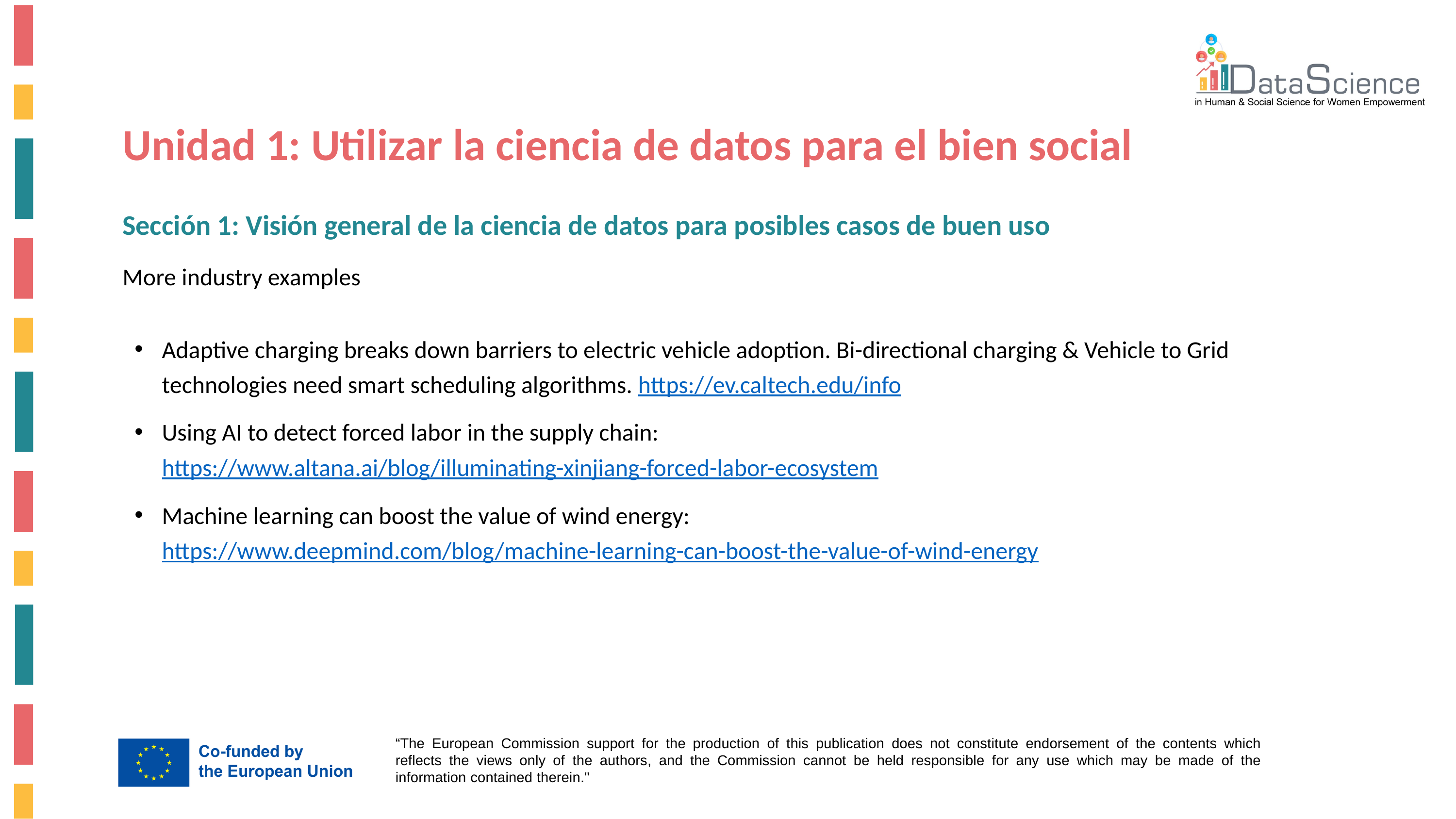

Unidad 1: Utilizar la ciencia de datos para el bien social
Sección 1: Visión general de la ciencia de datos para posibles casos de buen uso
More industry examples
Adaptive charging breaks down barriers to electric vehicle adoption. Bi-directional charging & Vehicle to Grid technologies need smart scheduling algorithms. https://ev.caltech.edu/info

Using AI to detect forced labor in the supply chain:  https://www.altana.ai/blog/illuminating-xinjiang-forced-labor-ecosystem

Machine learning can boost the value of wind energy: https://www.deepmind.com/blog/machine-learning-can-boost-the-value-of-wind-energy